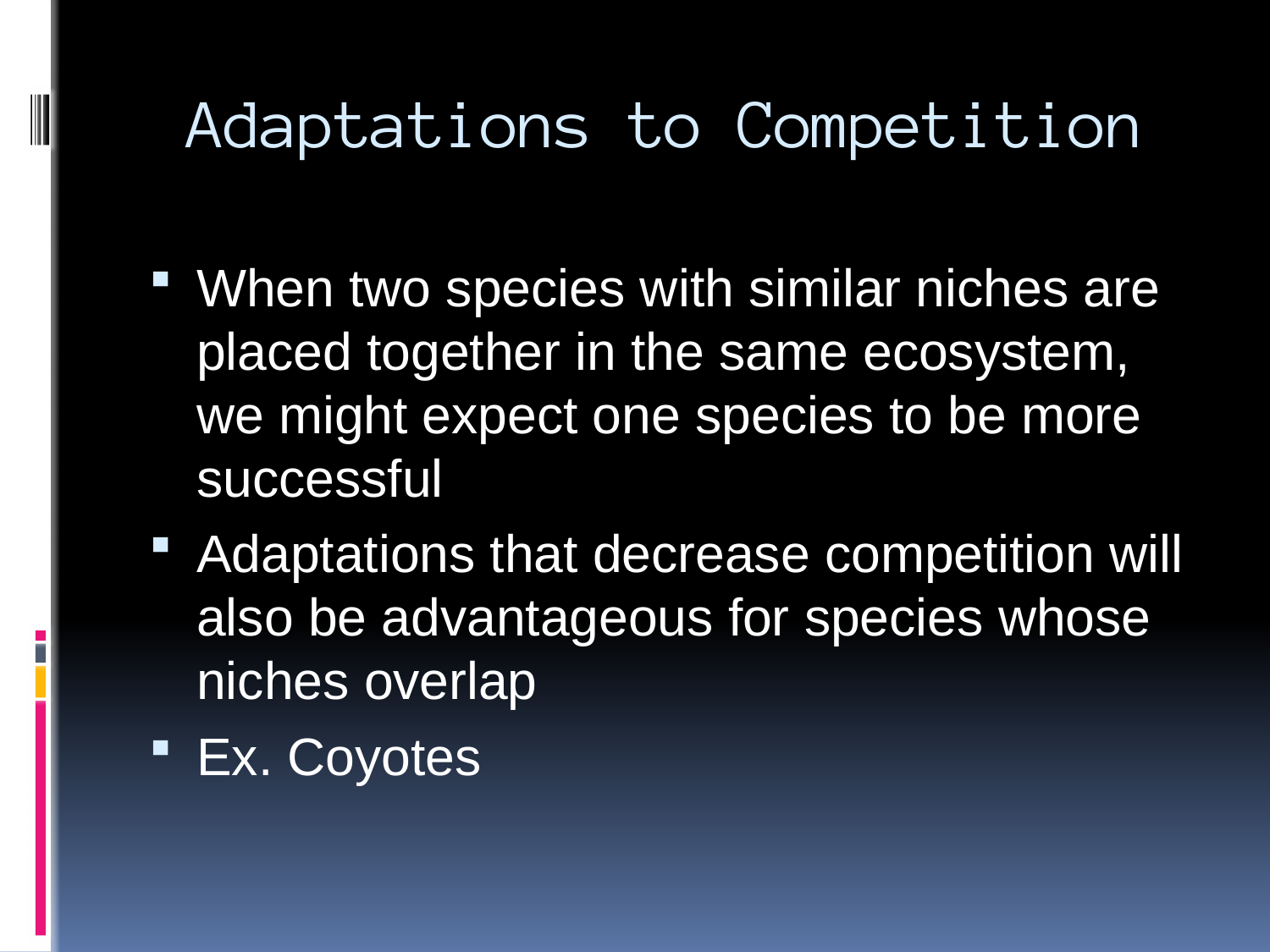

# Adaptations to Competition
When two species with similar niches are placed together in the same ecosystem, we might expect one species to be more successful
Adaptations that decrease competition will also be advantageous for species whose niches overlap
Ex. Coyotes